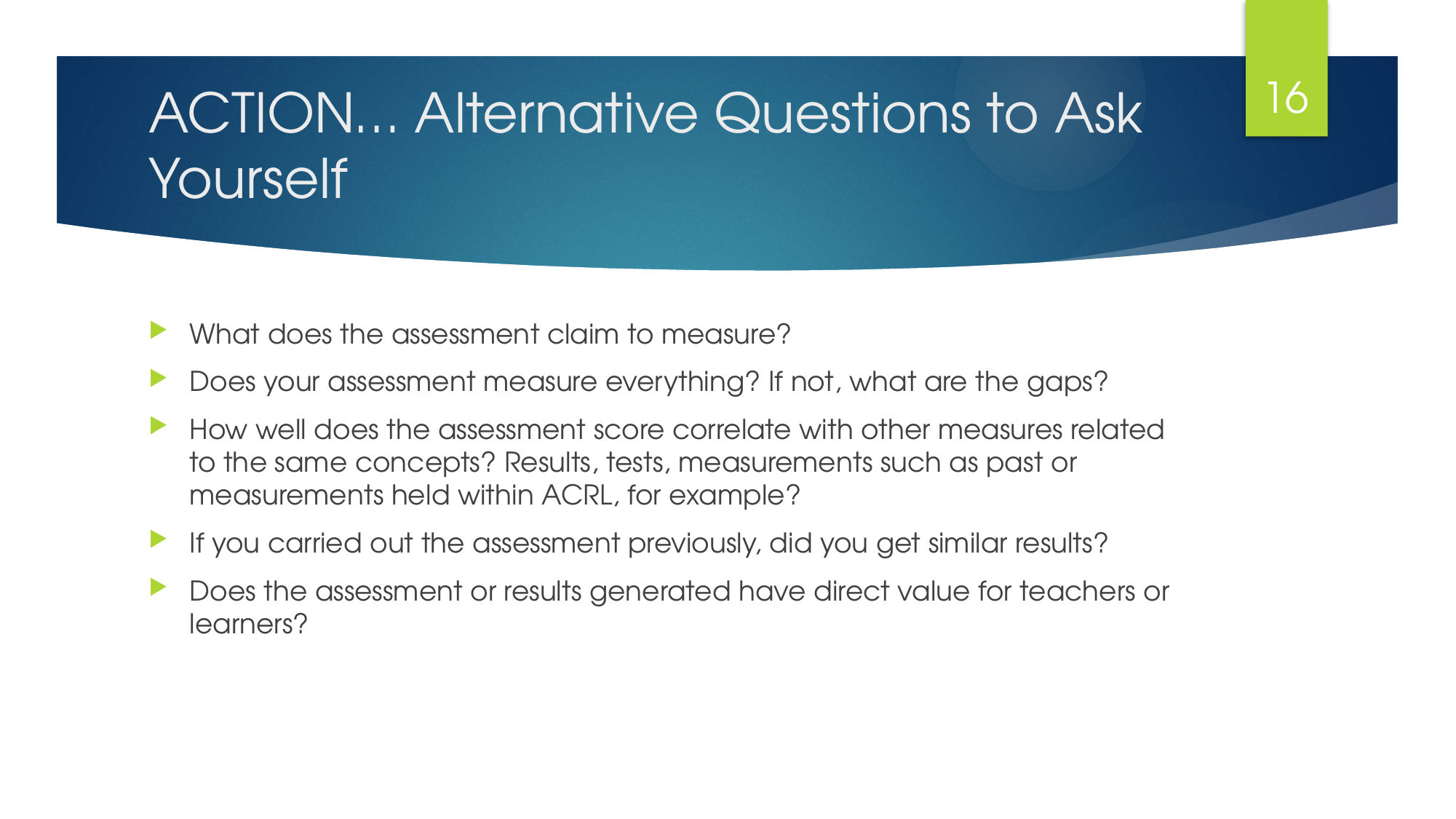

16
# ACTION… Alternative Questions to Ask Yourself
What does the assessment claim to measure?
Does your assessment measure everything? If not, what are the gaps?
How well does the assessment score correlate with other measures related to the same concepts? Results, tests, measurements such as past or measurements held within ACRL, for example?
If you carried out the assessment previously, did you get similar results?
Does the assessment or results generated have direct value for teachers or learners?